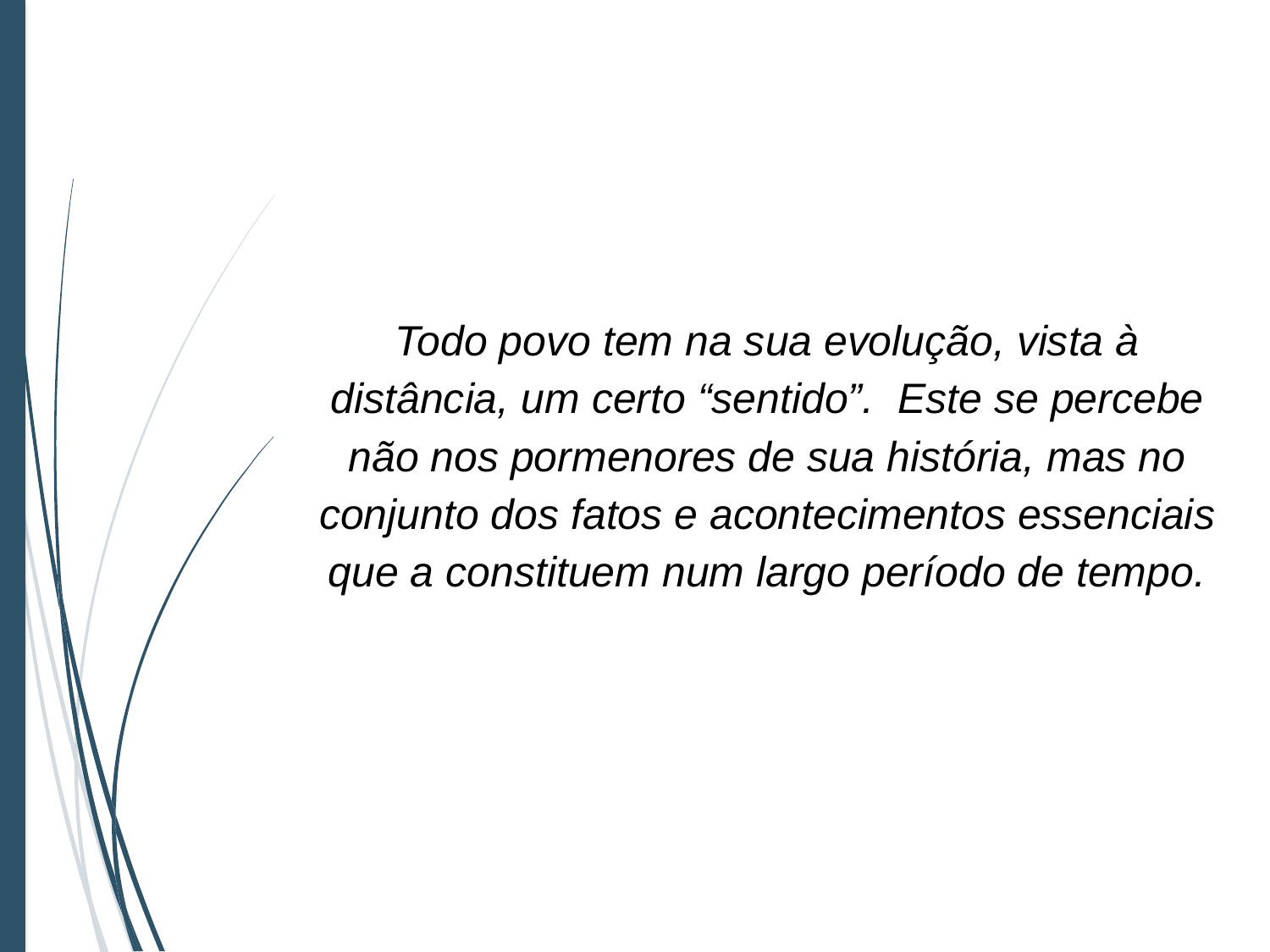

Todo povo tem na sua evolução, vista à distância, um certo “sentido”.  Este se percebe não nos pormenores de sua história, mas no conjunto dos fatos e acontecimentos essenciais que a constituem num largo período de tempo.